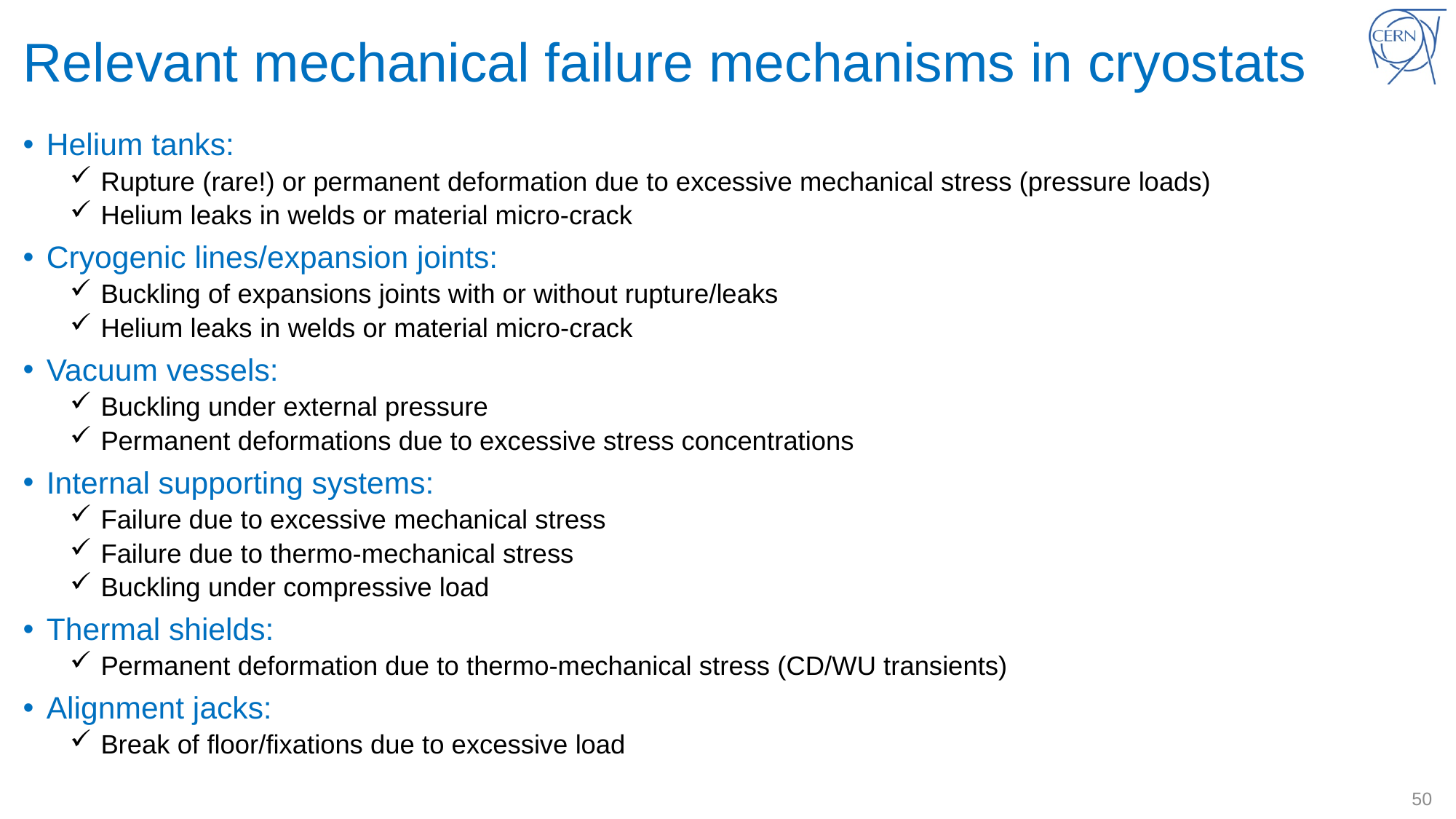

# Relevant mechanical failure mechanisms in cryostats
Helium tanks:
 Rupture (rare!) or permanent deformation due to excessive mechanical stress (pressure loads)
 Helium leaks in welds or material micro-crack
Cryogenic lines/expansion joints:
 Buckling of expansions joints with or without rupture/leaks
 Helium leaks in welds or material micro-crack
Vacuum vessels:
 Buckling under external pressure
 Permanent deformations due to excessive stress concentrations
Internal supporting systems:
 Failure due to excessive mechanical stress
 Failure due to thermo-mechanical stress
 Buckling under compressive load
Thermal shields:
 Permanent deformation due to thermo-mechanical stress (CD/WU transients)
Alignment jacks:
 Break of floor/fixations due to excessive load
50